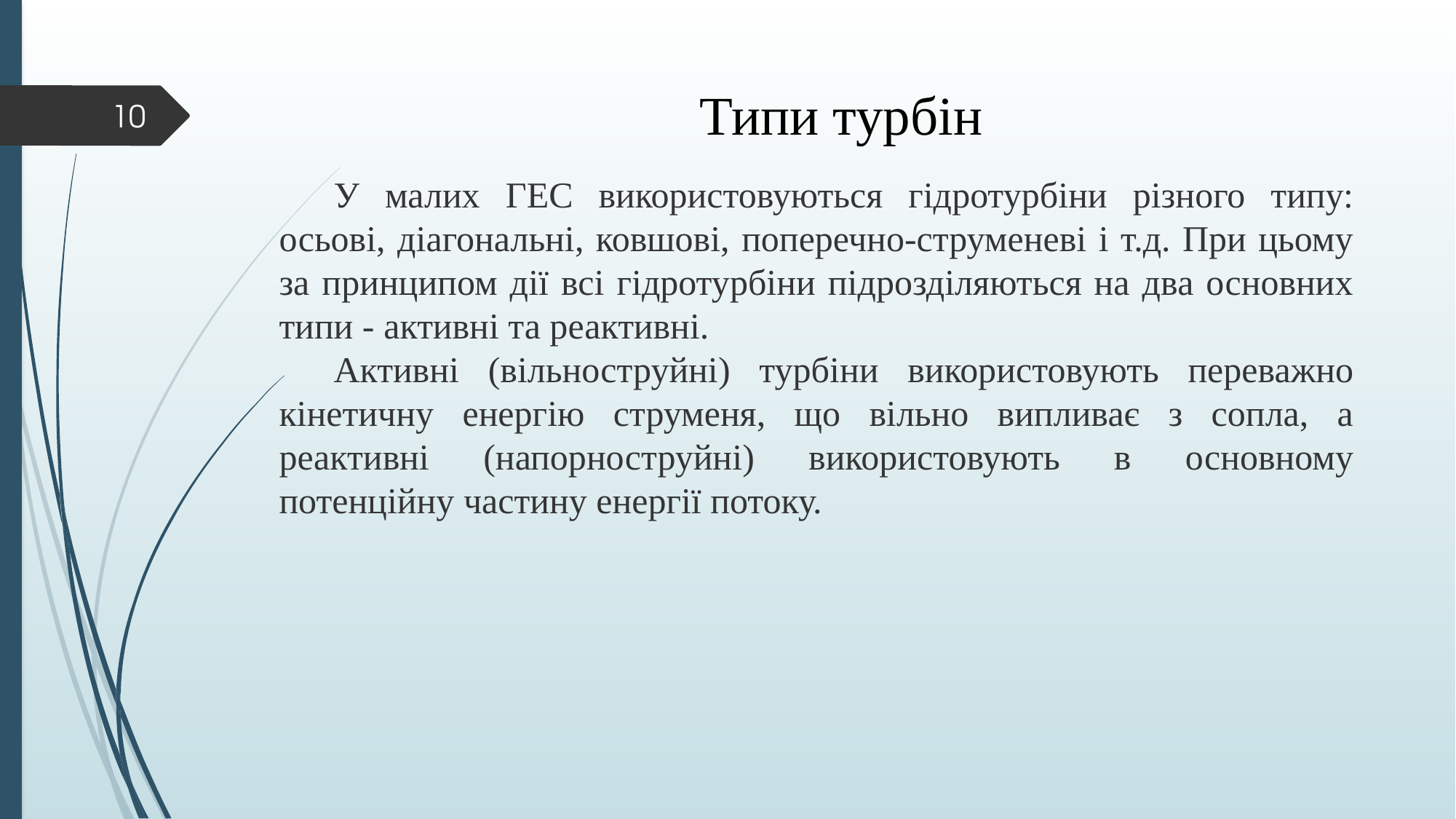

# Типи турбін
10
У малих ГЕС використовуються гідротурбіни різного типу: осьові, діагональні, ковшові, поперечно-струменеві і т.д. При цьому за принципом дії всі гідротурбіни підрозділяються на два основних типи - активні та реактивні.
Активні (вільноструйні) турбіни використовують переважно кінетичну енергію струменя, що вільно випливає з сопла, а реактивні (напорноструйні) використовують в основному потенційну частину енергії потоку.